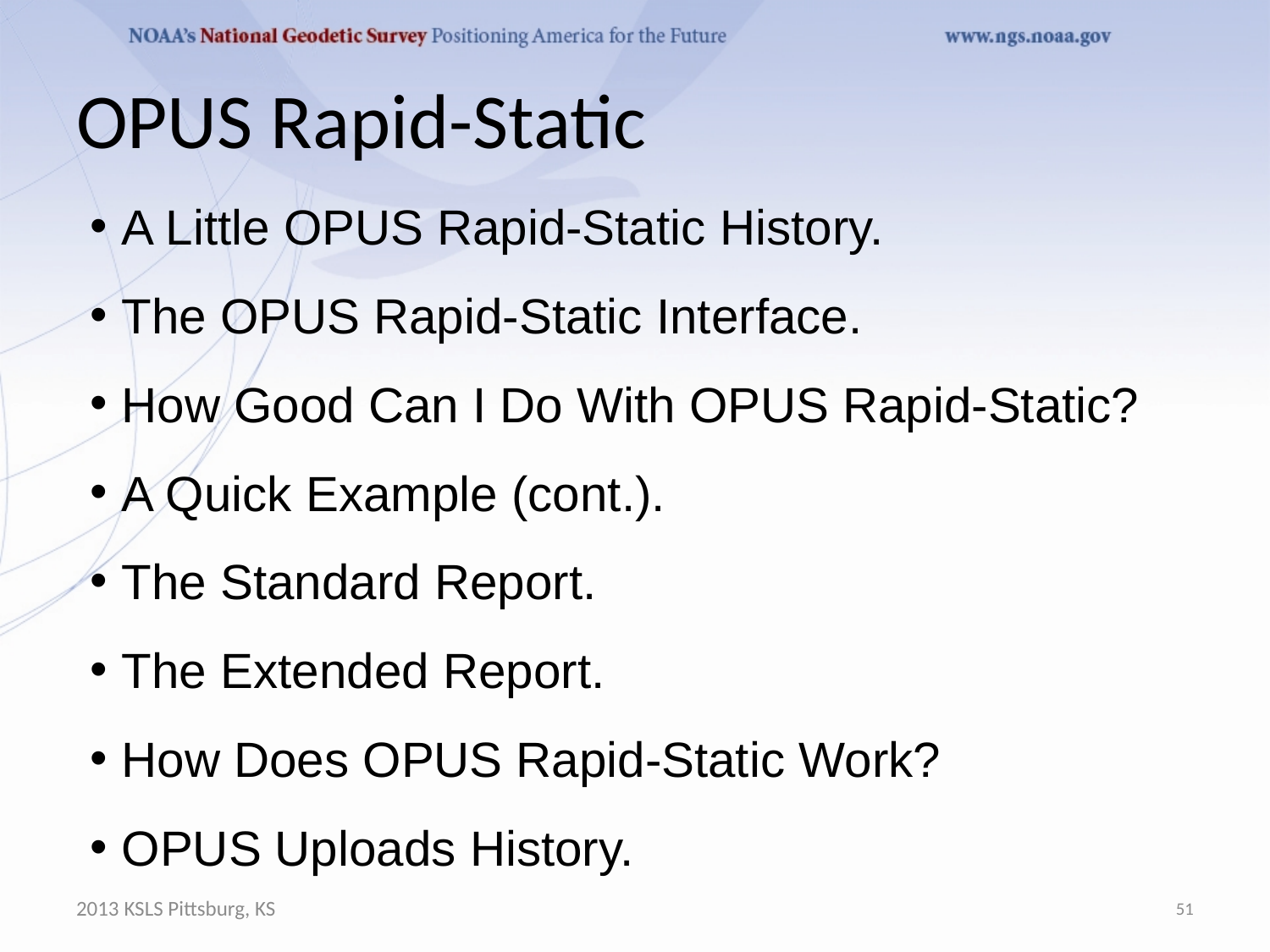

# OPUS Rapid-Static
A Little OPUS Rapid-Static History.
The OPUS Rapid-Static Interface.
How Good Can I Do With OPUS Rapid-Static?
A Quick Example (cont.).
The Standard Report.
The Extended Report.
How Does OPUS Rapid-Static Work?
OPUS Uploads History.
2013 KSLS Pittsburg, KS
51